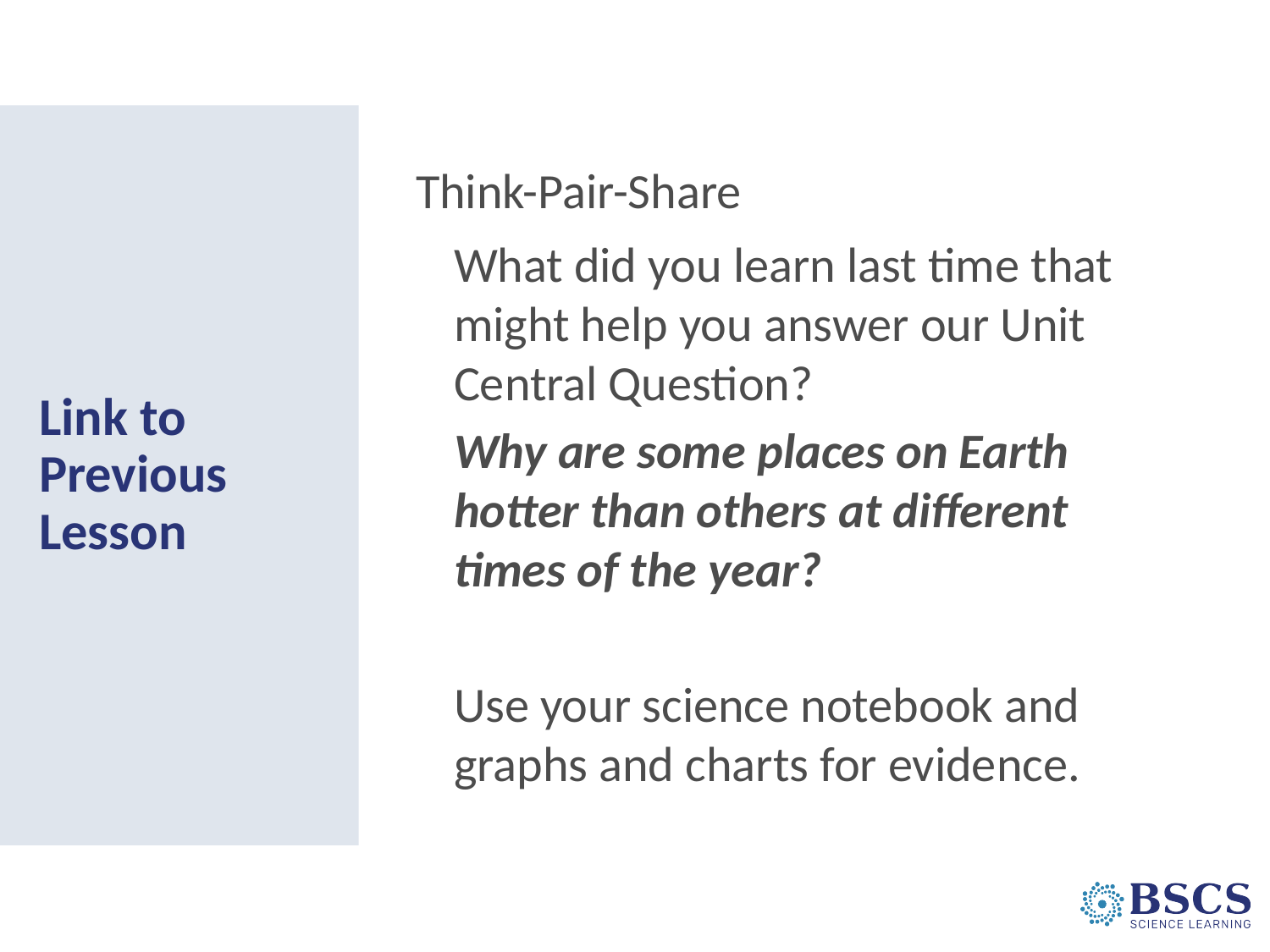

Think-Pair-Share
What did you learn last time that might help you answer our Unit Central Question?
Why are some places on Earth hotter than others at different times of the year?

Use your science notebook and graphs and charts for evidence.
# Link to Previous Lesson